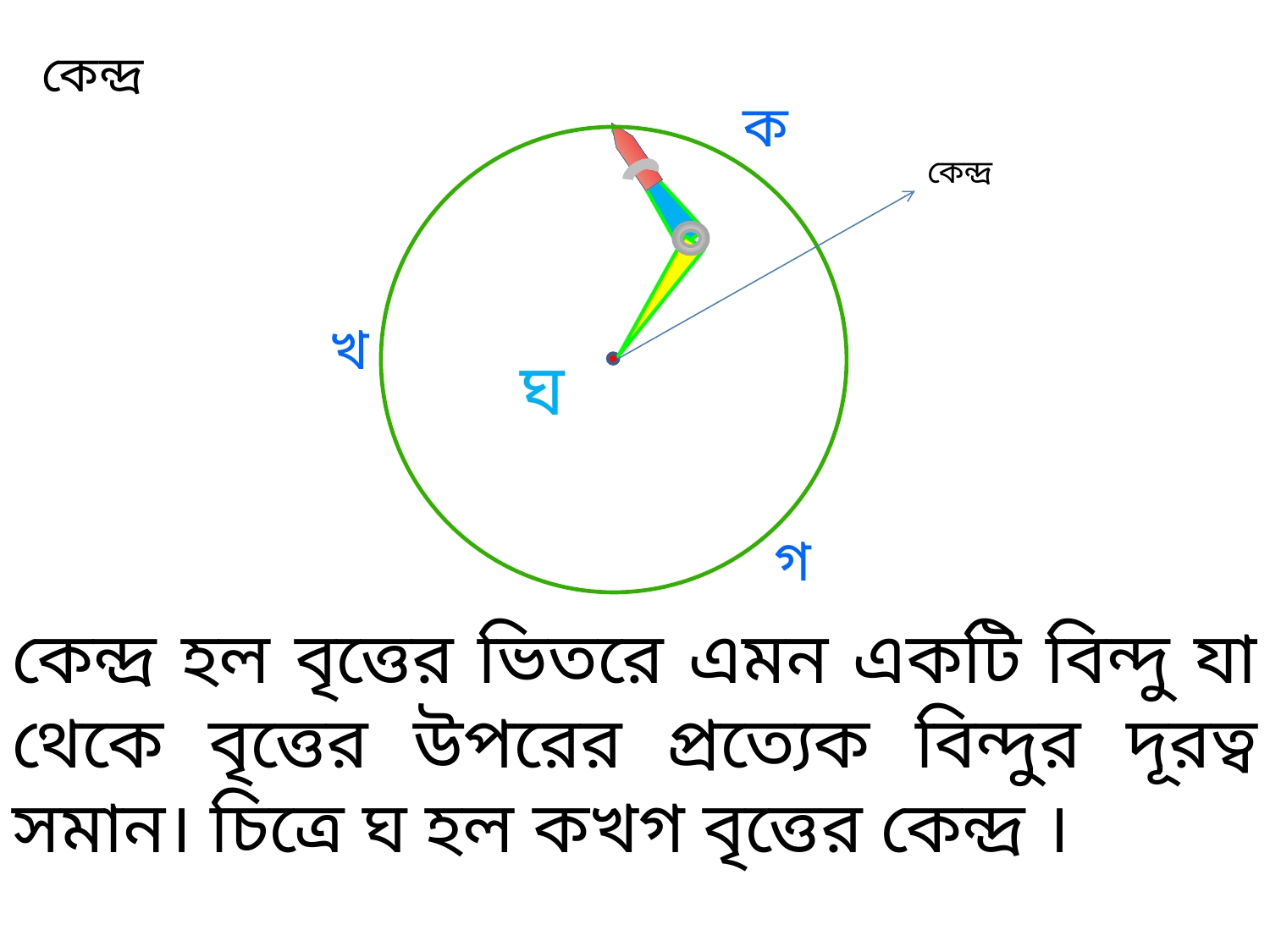

কেন্দ্র
ক

কেন্দ্র
খ
ঘ

গ
কেন্দ্র হল বৃত্তের ভিতরে এমন একটি বিন্দু যা থেকে বৃত্তের উপরের প্রত্যেক বিন্দুর দূরত্ব সমান। চিত্রে ঘ হল কখগ বৃত্তের কেন্দ্র ।